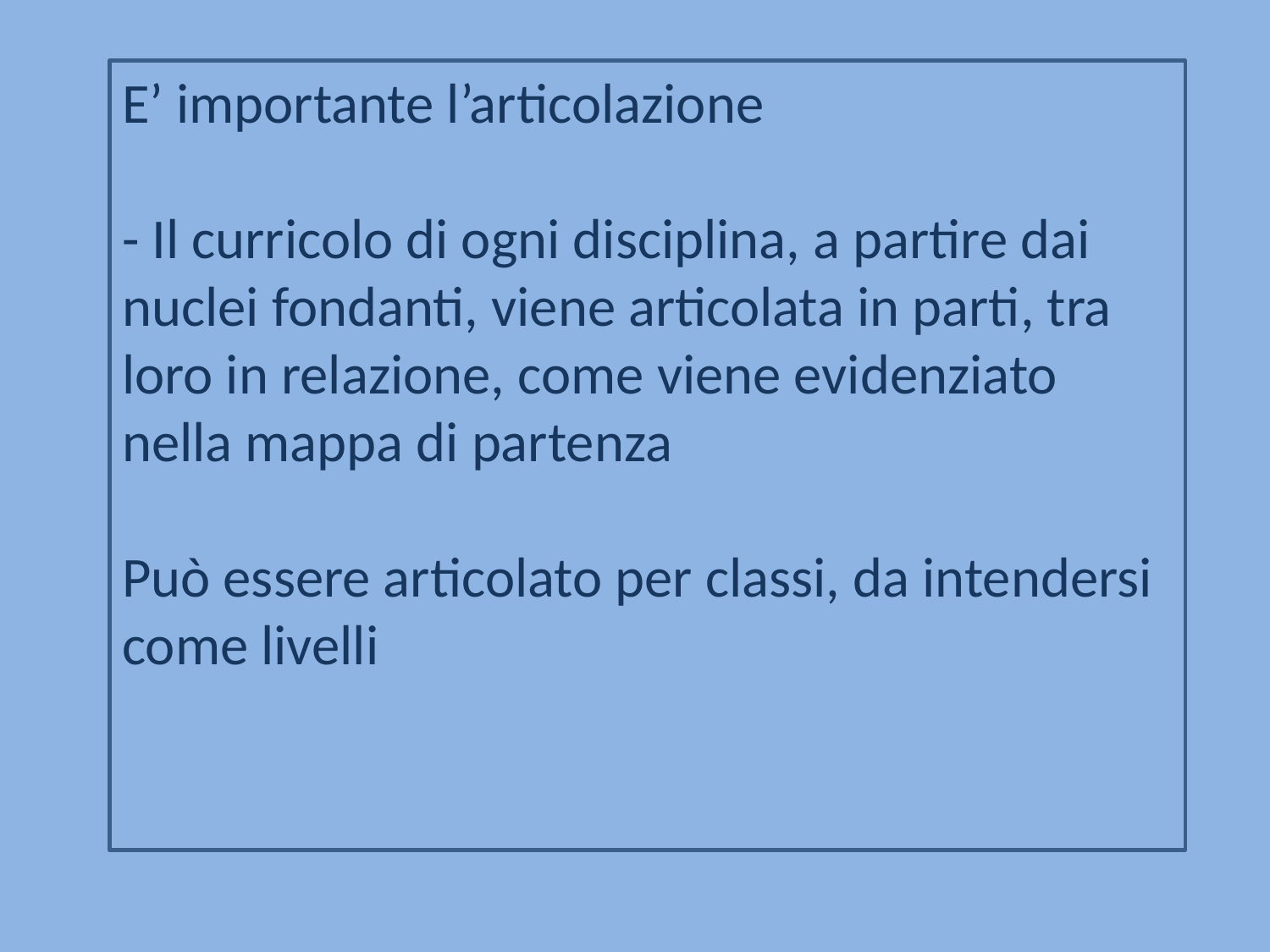

E’ importante l’articolazione

- Il curricolo di ogni disciplina, a partire dai nuclei fondanti, viene articolata in parti, tra loro in relazione, come viene evidenziato nella mappa di partenza

Può essere articolato per classi, da intendersi come livelli